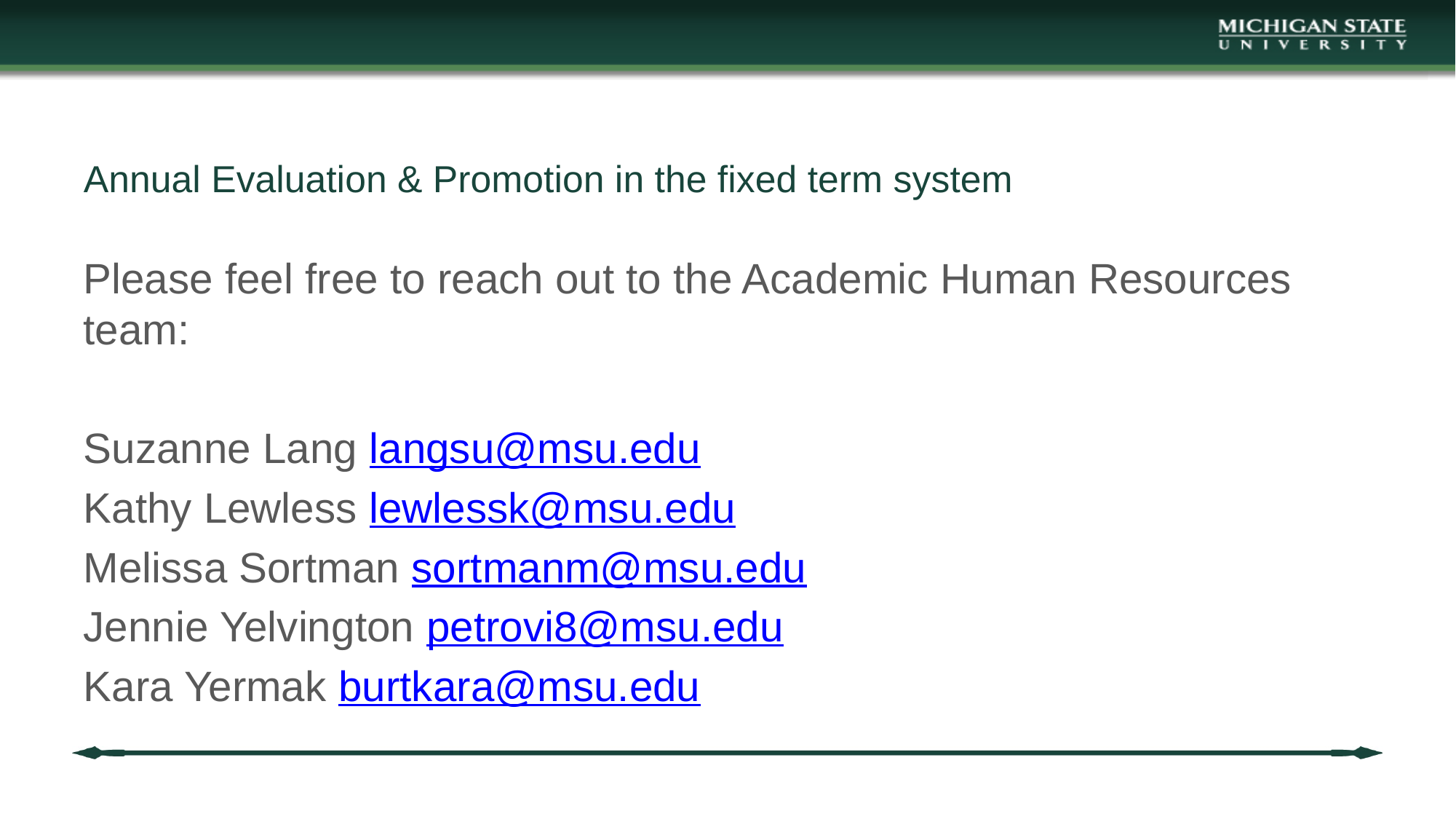

# Annual Evaluation & Promotion in the fixed term system
Please feel free to reach out to the Academic Human Resources team:

Suzanne Lang langsu@msu.edu
Kathy Lewless lewlessk@msu.edu
Melissa Sortman sortmanm@msu.edu
Jennie Yelvington petrovi8@msu.edu
Kara Yermak burtkara@msu.edu